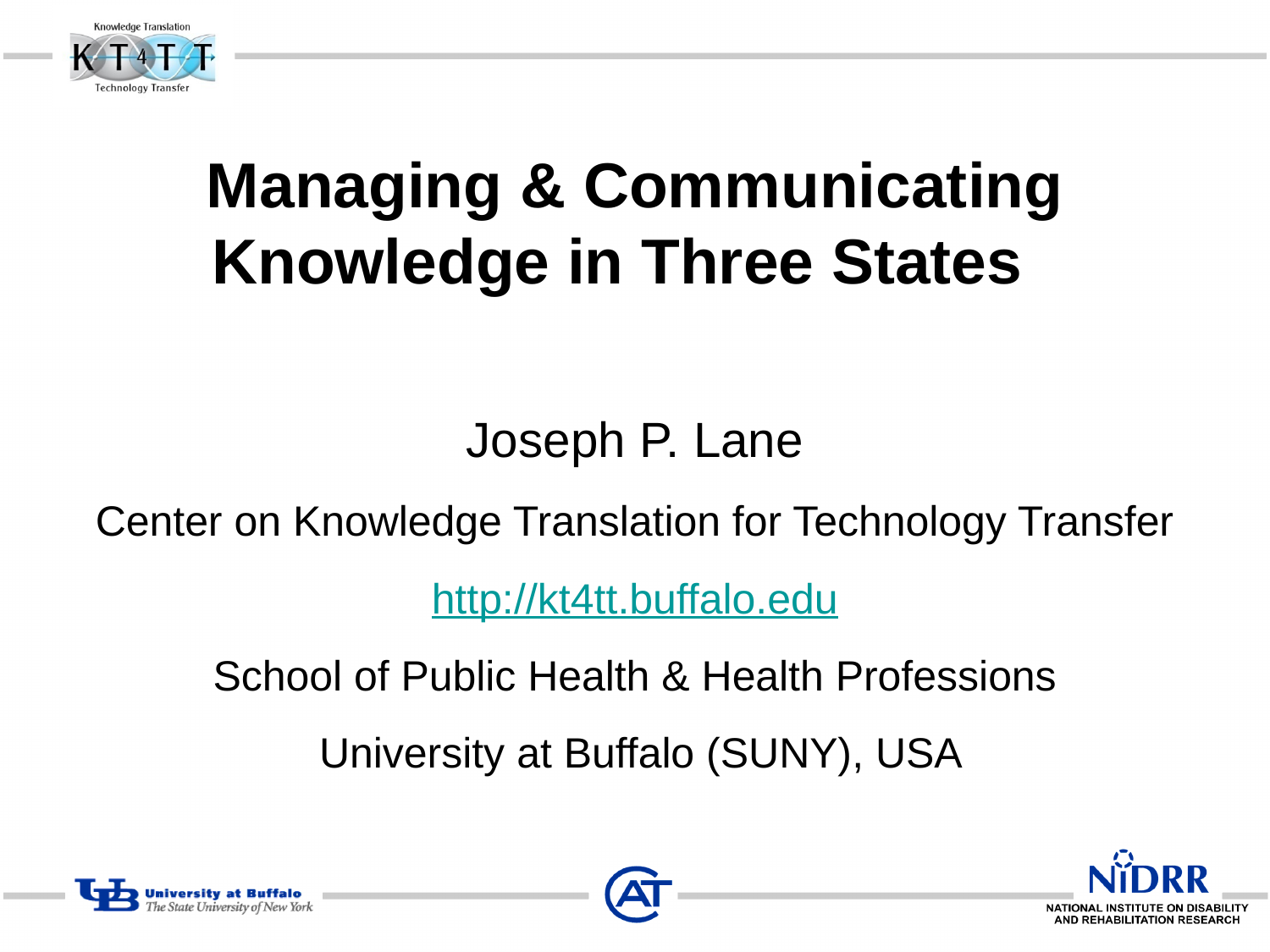

# Managing & Communicating Knowledge in Three States
Joseph P. Lane
Center on Knowledge Translation for Technology Transfer
http://kt4tt.buffalo.edu
School of Public Health & Health Professions
 University at Buffalo (SUNY), USA